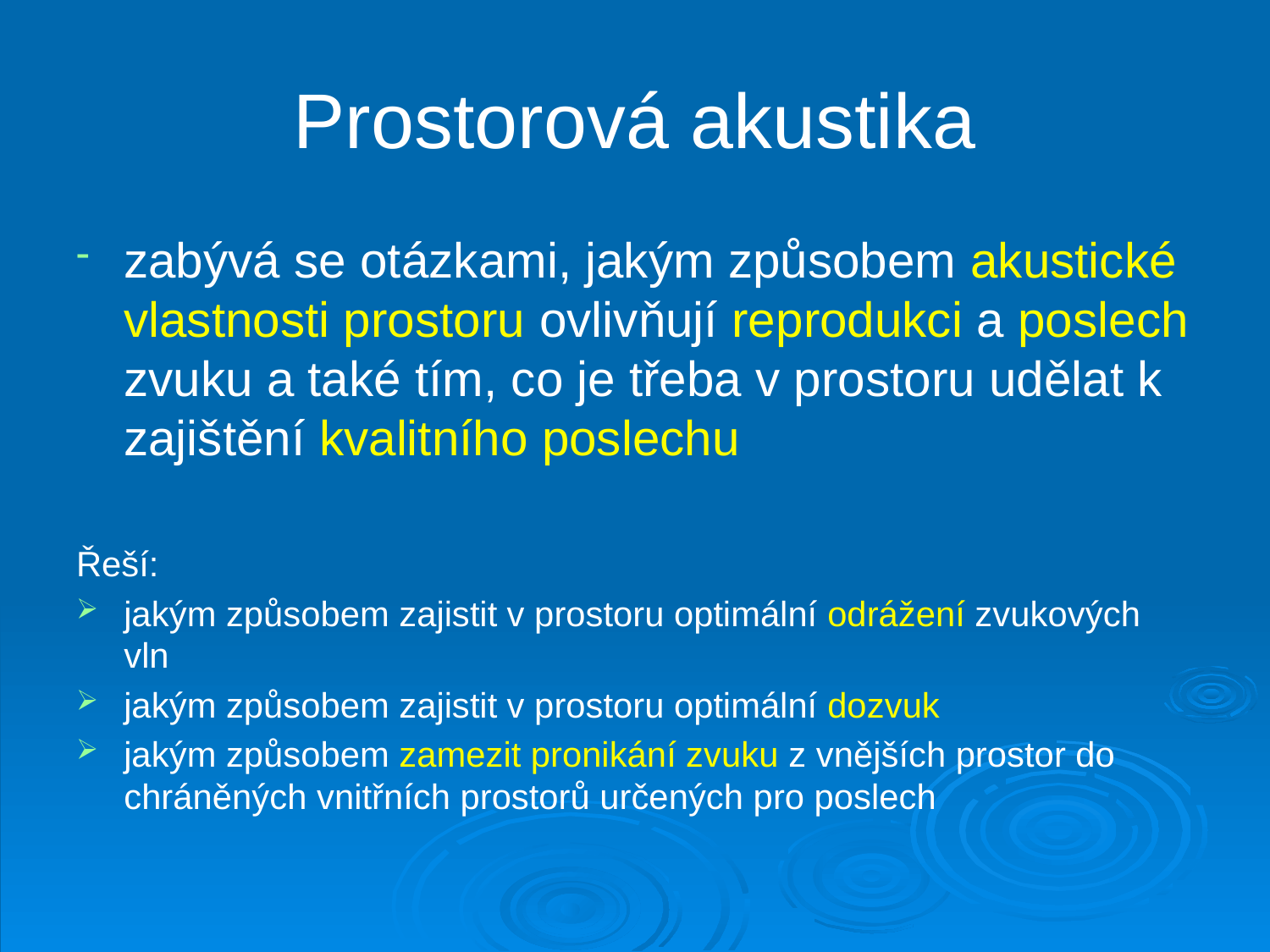

# Prostorová akustika
zabývá se otázkami, jakým způsobem akustické vlastnosti prostoru ovlivňují reprodukci a poslech zvuku a také tím, co je třeba v prostoru udělat k zajištění kvalitního poslechu

Řeší:
jakým způsobem zajistit v prostoru optimální odrážení zvukových vln
jakým způsobem zajistit v prostoru optimální dozvuk
jakým způsobem zamezit pronikání zvuku z vnějších prostor do chráněných vnitřních prostorů určených pro poslech